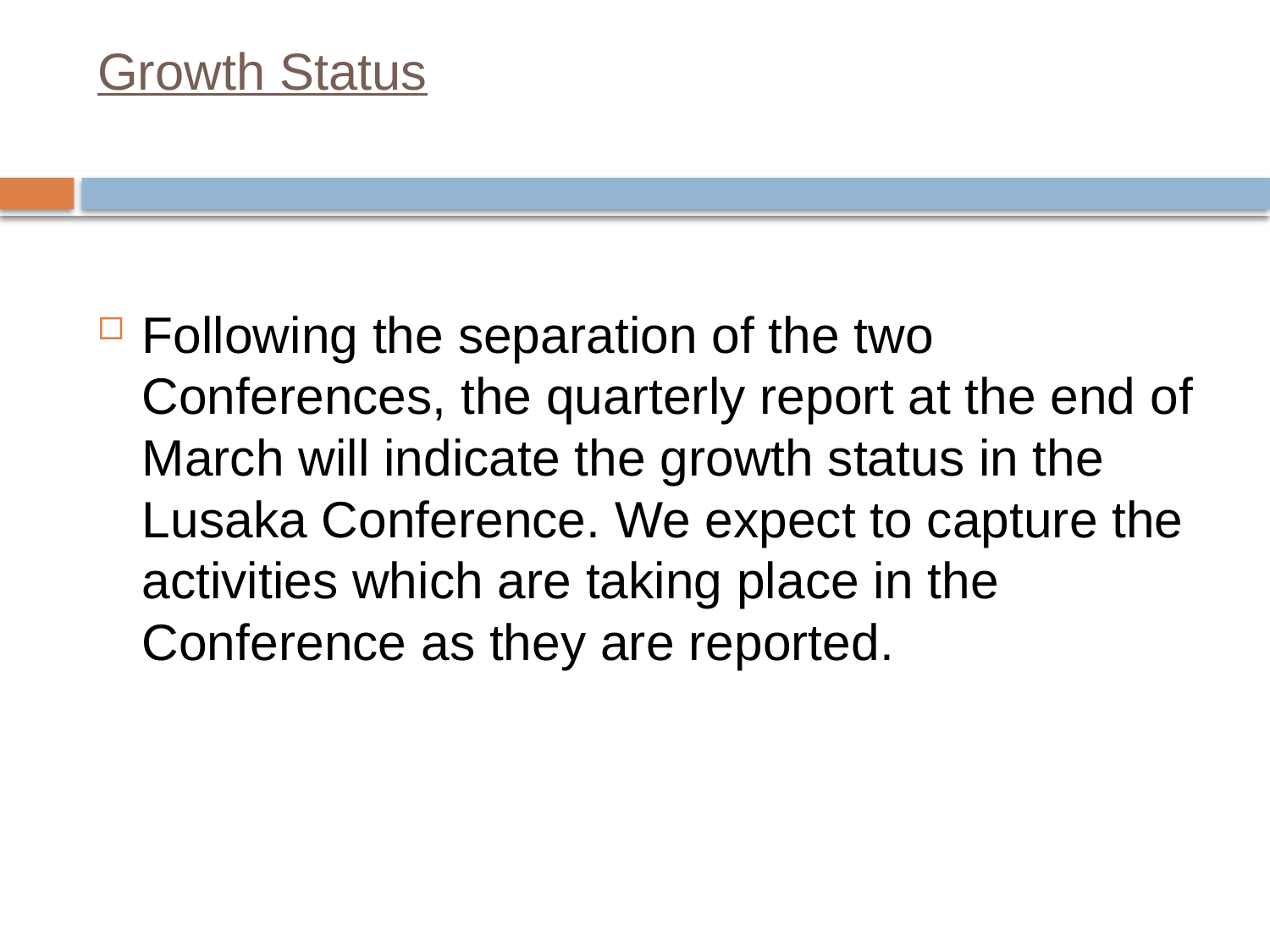

# Growth Status

Following the separation of the two Conferences, the quarterly report at the end of March will indicate the growth status in the Lusaka Conference. We expect to capture the activities which are taking place in the  Conference as they are reported.